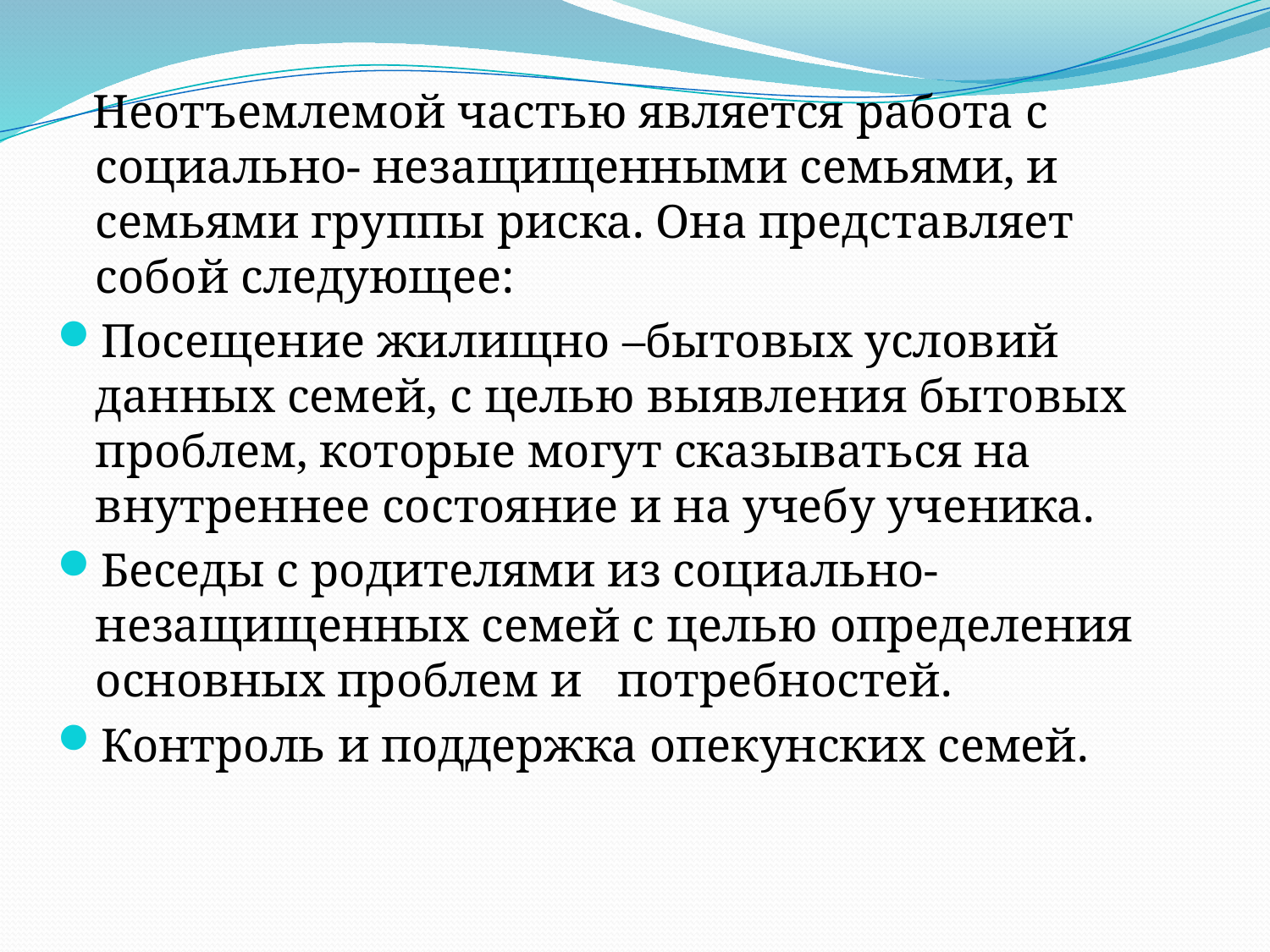

Неотъемлемой частью является работа с социально- незащищенными семьями, и семьями группы риска. Она представляет собой следующее:
Посещение жилищно –бытовых условий данных семей, с целью выявления бытовых проблем, которые могут сказываться на внутреннее состояние и на учебу ученика.
Беседы с родителями из социально- незащищенных семей с целью определения основных проблем и   потребностей.
Контроль и поддержка опекунских семей.

#